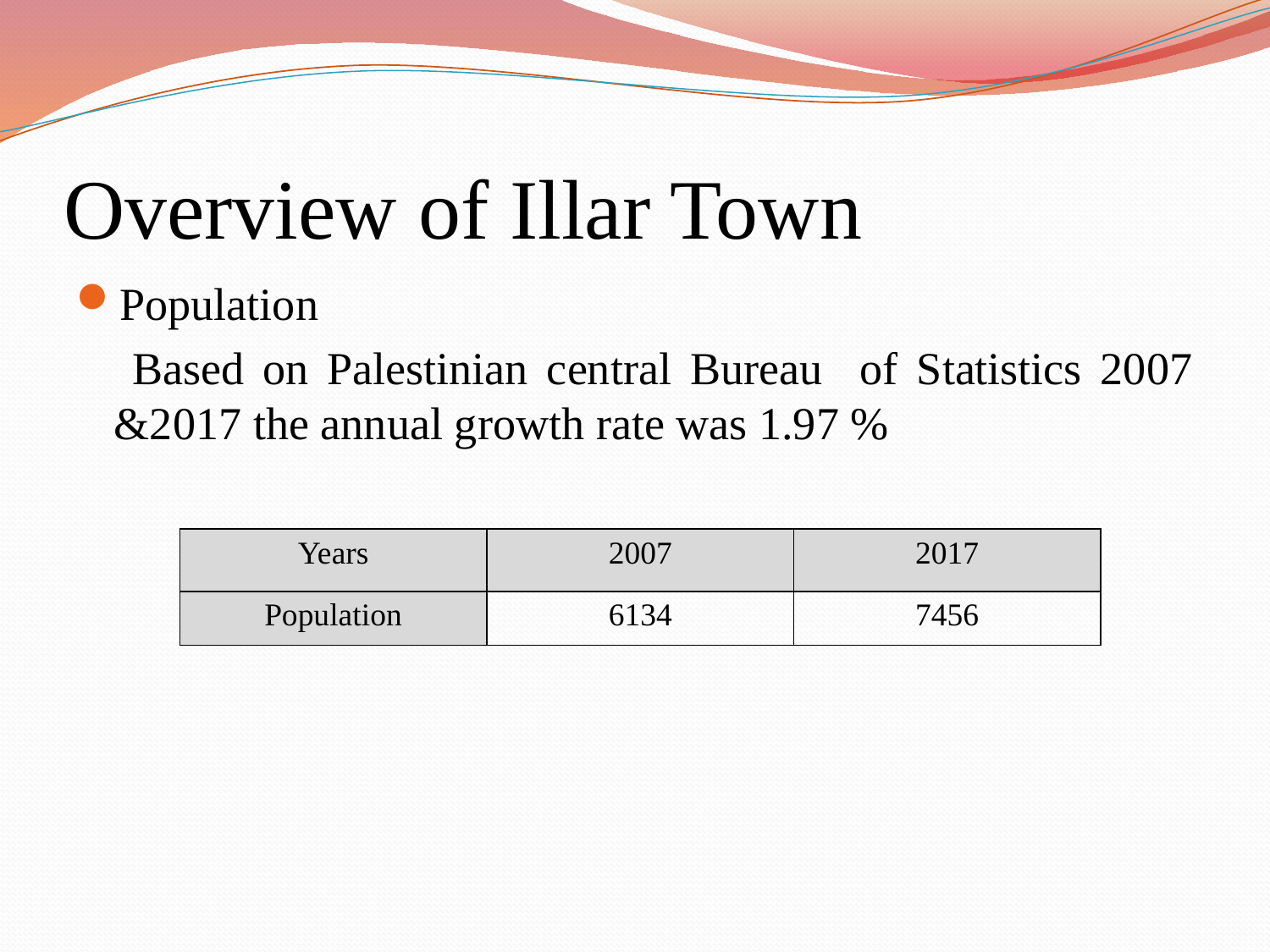

# Overview of Illar Town
Population
   Based on Palestinian central Bureau  of Statistics 2007 &2017 the annual growth rate was 1.97 %

| Years | 2007 | 2017 |
| --- | --- | --- |
| Population | 6134 | 7456 |